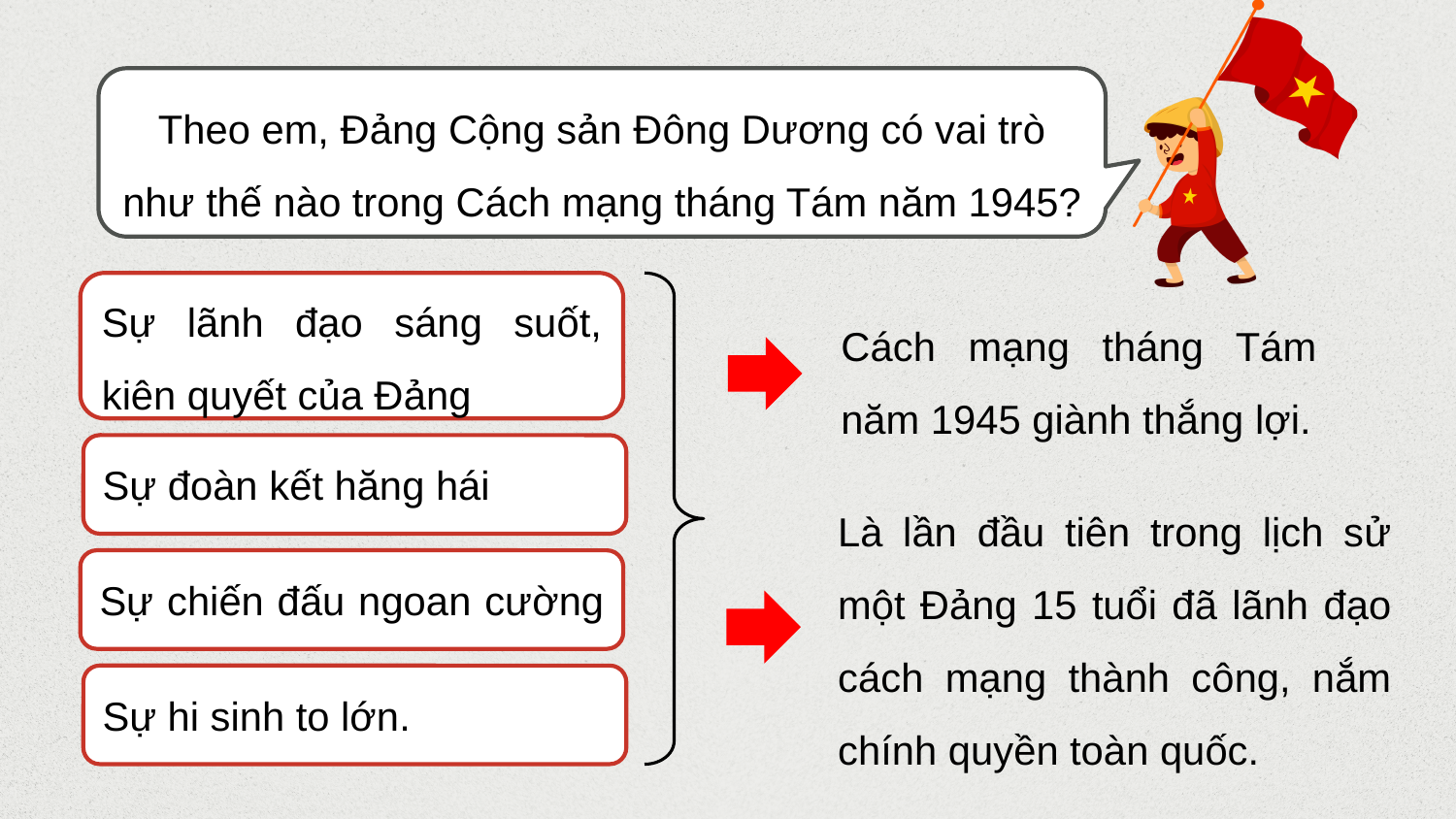

Theo em, Đảng Cộng sản Đông Dương có vai trò như thế nào trong Cách mạng tháng Tám năm 1945?
Sự lãnh đạo sáng suốt, kiên quyết của Đảng

Cách mạng tháng Tám năm 1945 giành thắng lợi.

Sự đoàn kết hăng hái
Là lần đầu tiên trong lịch sử một Đảng 15 tuổi đã lãnh đạo cách mạng thành công, nắm chính quyền toàn quốc.

Sự chiến đấu ngoan cường
Sự hi sinh to lớn.